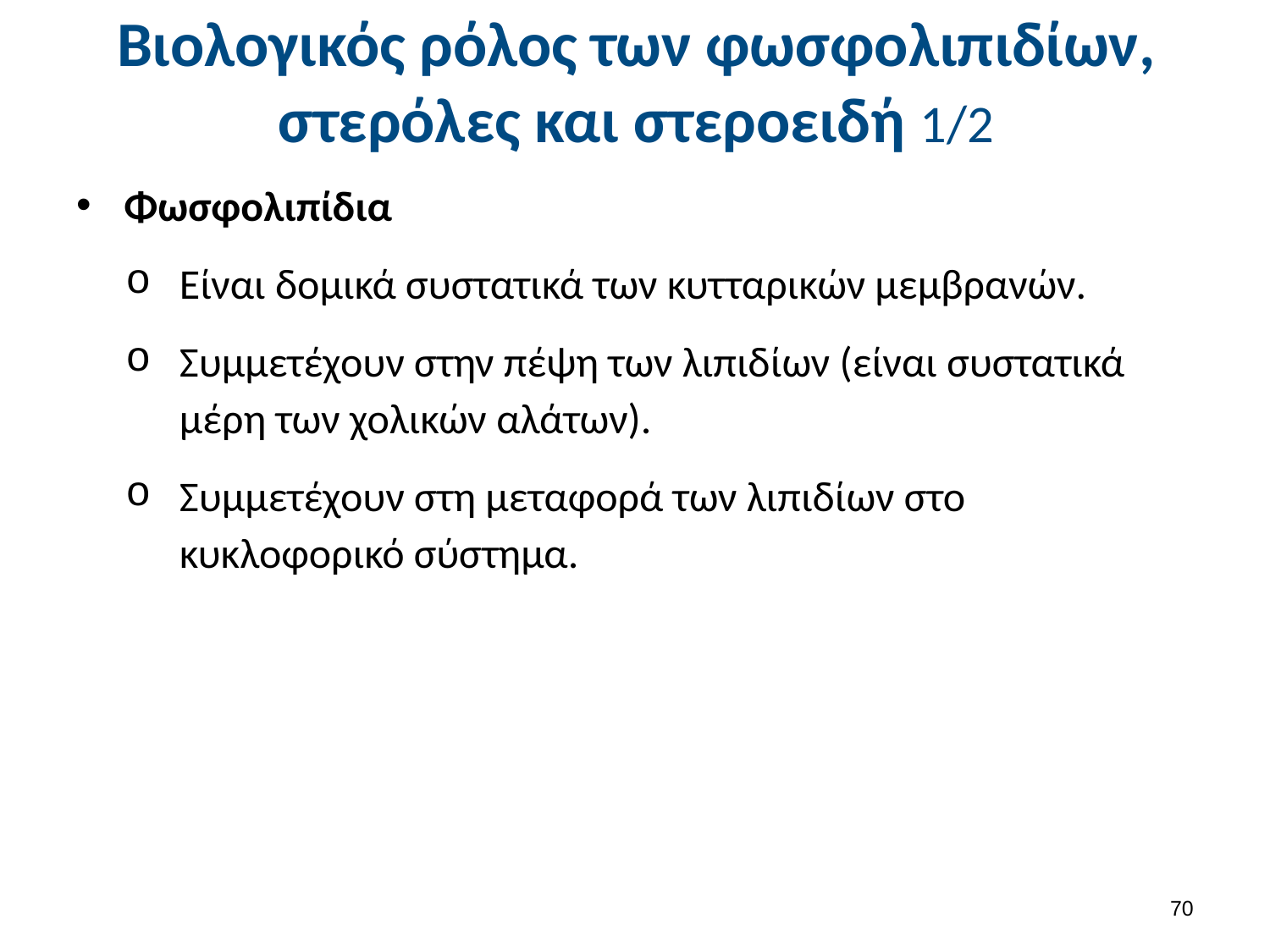

# Βιολογικός ρόλος των φωσφολιπιδίων, στερόλες και στεροειδή 1/2
Φωσφολιπίδια
Είναι δομικά συστατικά των κυτταρικών μεμβρανών.
Συμμετέχουν στην πέψη των λιπιδίων (είναι συστατικά μέρη των χολικών αλάτων).
Συμμετέχουν στη μεταφορά των λιπιδίων στο κυκλοφορικό σύστημα.
70